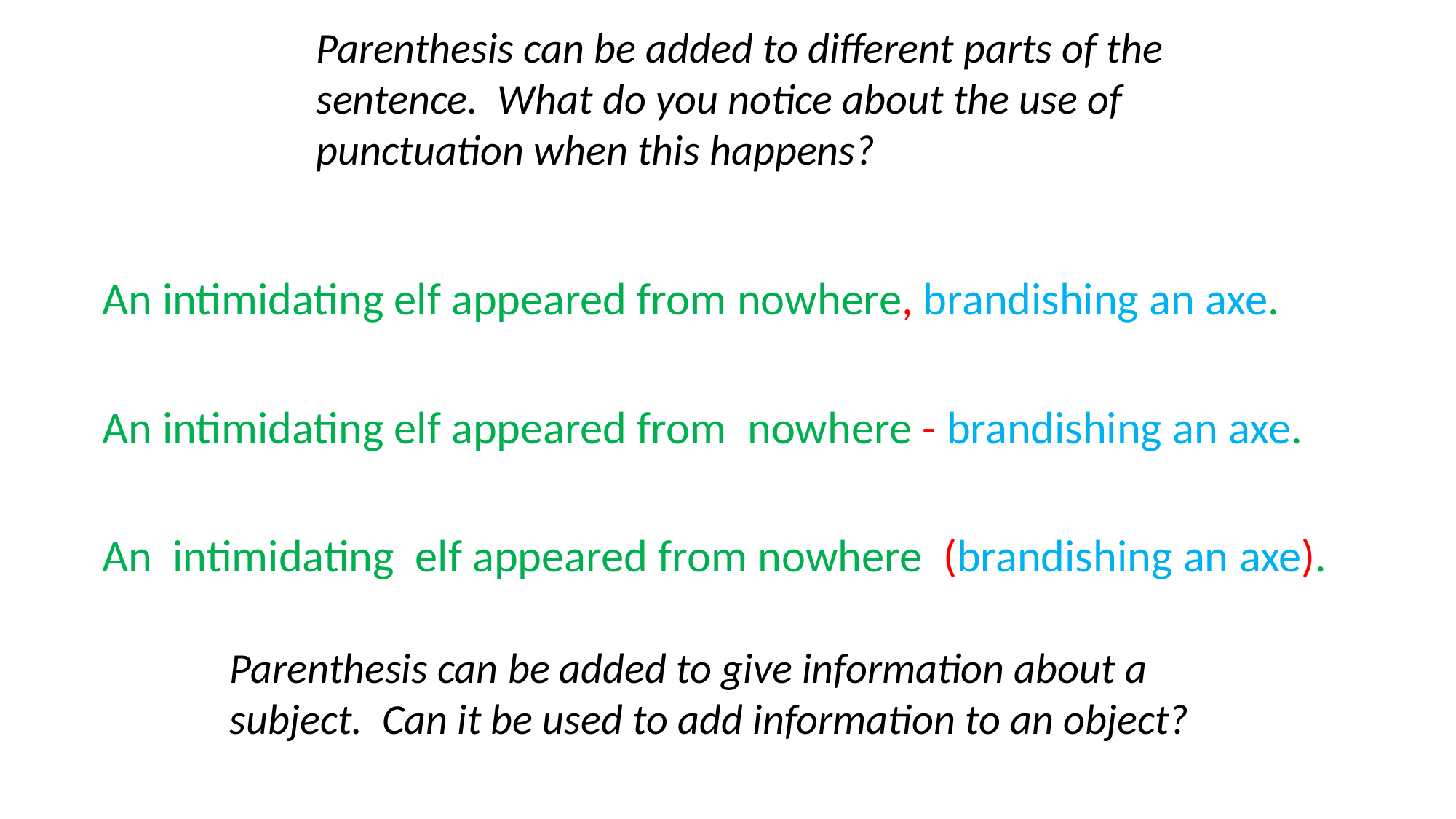

Parenthesis can be added to different parts of the sentence.  What do you notice about the use of punctuation when this happens?

An intimidating elf appeared from nowhere, brandishing an axe.

An intimidating elf appeared from  nowhere - brandishing an axe.

An  intimidating  elf appeared from nowhere  (brandishing an axe).

Parenthesis can be added to give information about a subject.  Can it be used to add information to an object?